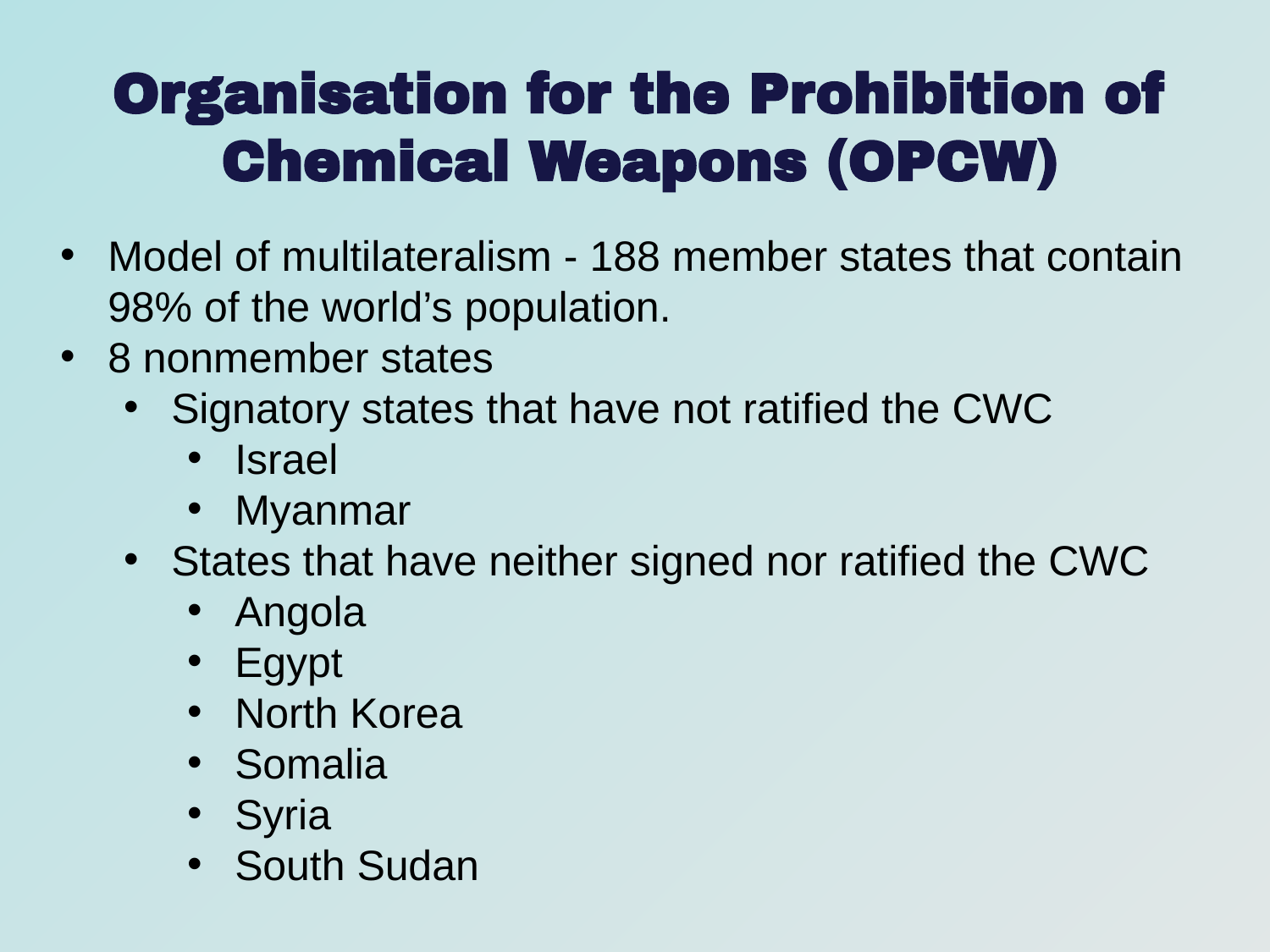

Organisation for the Prohibition of Chemical Weapons (OPCW)
Model of multilateralism - 188 member states that contain 98% of the world’s population.
8 nonmember states
Signatory states that have not ratified the CWC
Israel
Myanmar
States that have neither signed nor ratified the CWC
Angola
Egypt
North Korea
Somalia
Syria
South Sudan